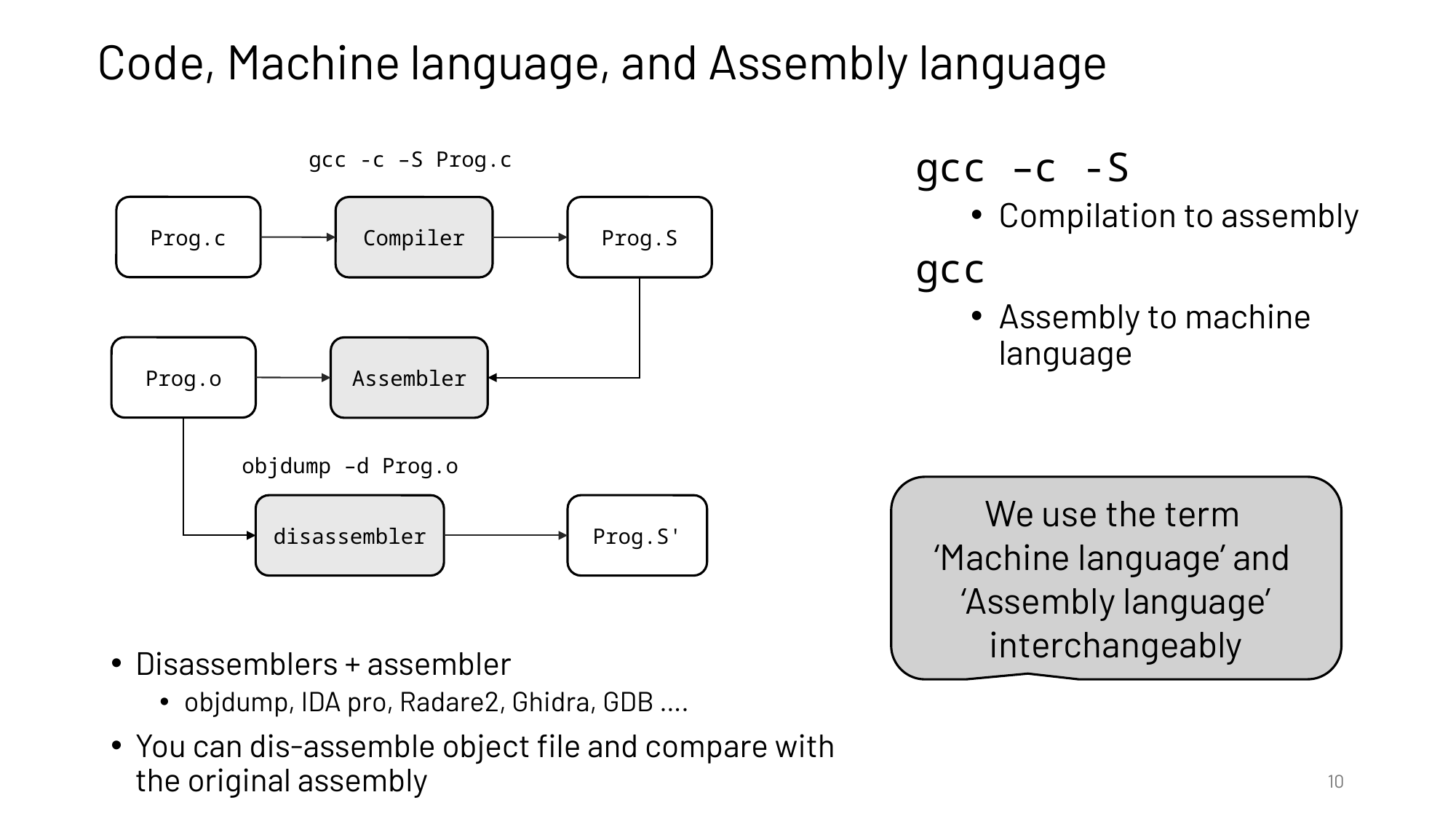

Code, Machine language, and Assembly language
gcc -c –S Prog.c
gcc –c -S
Compilation to assembly
gcc
Assembly to machine language
Prog.c
Compiler
Prog.S
Prog.o
Assembler
objdump –d Prog.o
We use the term
‘Machine language’ and
‘Assembly language’ interchangeably
disassembler
Prog.S'
Disassemblers + assembler
objdump, IDA pro, Radare2, Ghidra, GDB ….
You can dis-assemble object file and compare with the original assembly
10